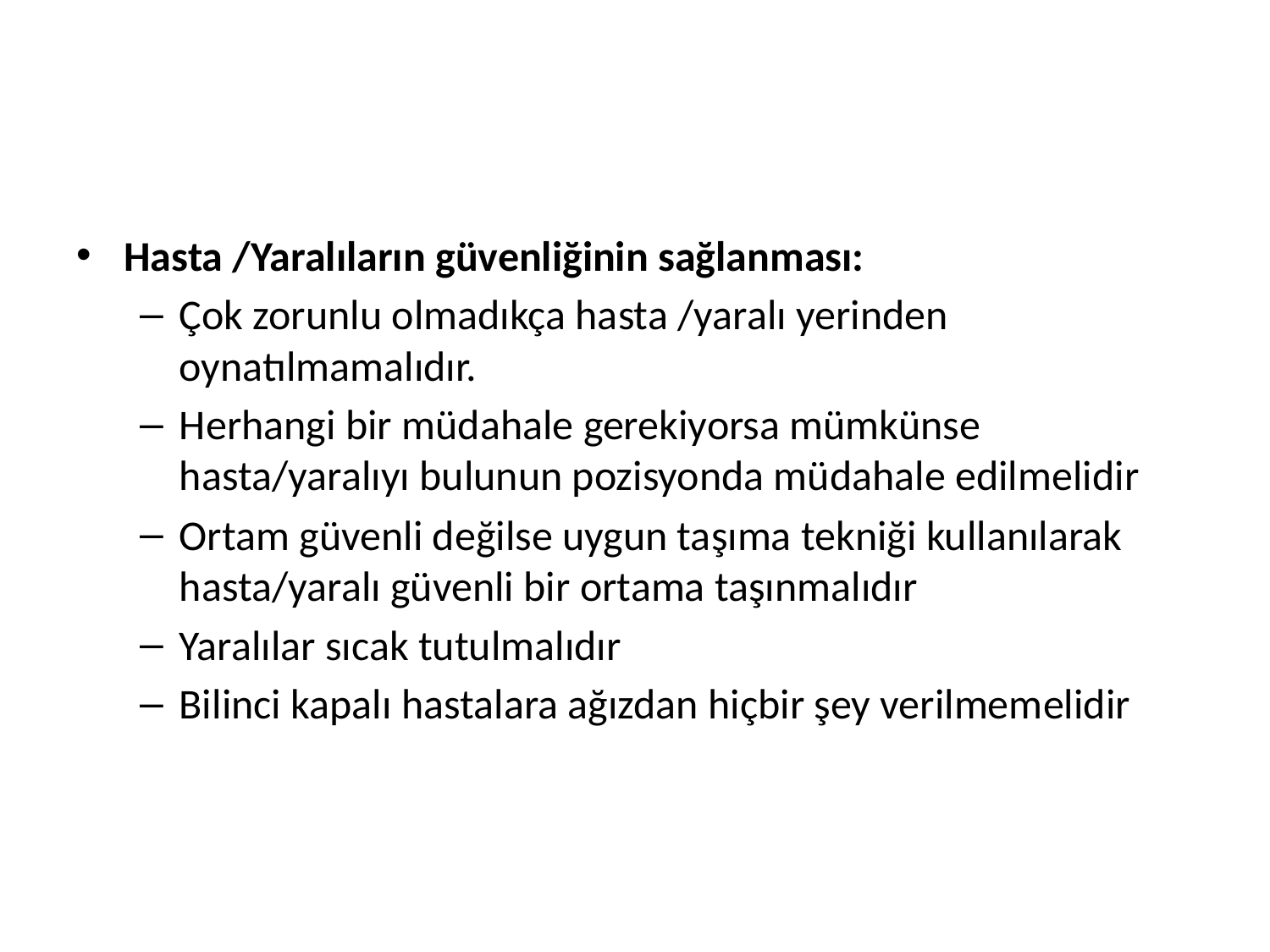

#
Hasta /Yaralıların güvenliğinin sağlanması:
Çok zorunlu olmadıkça hasta /yaralı yerinden oynatılmamalıdır.
Herhangi bir müdahale gerekiyorsa mümkünse hasta/yaralıyı bulunun pozisyonda müdahale edilmelidir
Ortam güvenli değilse uygun taşıma tekniği kullanılarak hasta/yaralı güvenli bir ortama taşınmalıdır
Yaralılar sıcak tutulmalıdır
Bilinci kapalı hastalara ağızdan hiçbir şey verilmemelidir